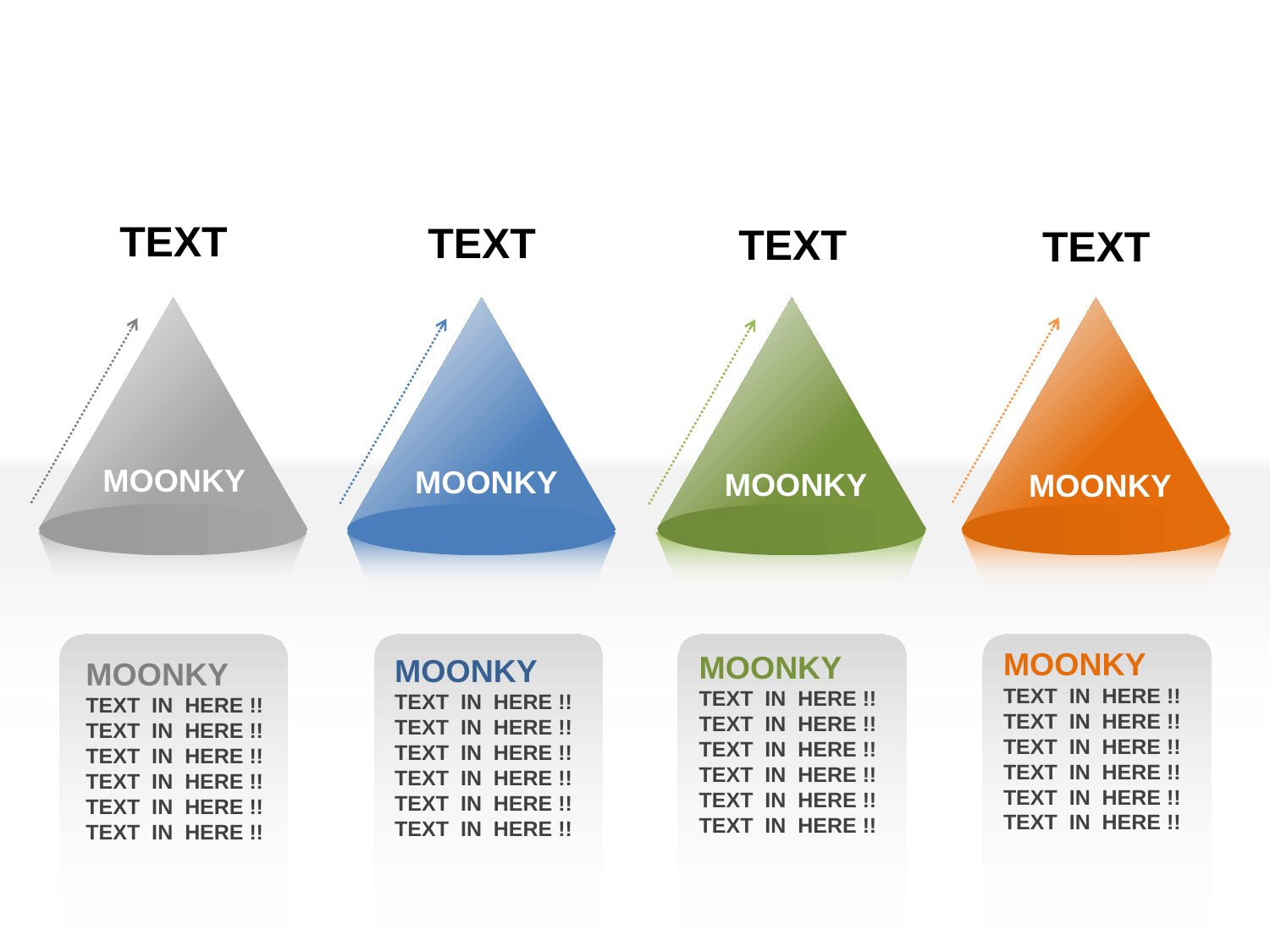

TEXT
TEXT
TEXT
TEXT

MOONKY

MOONKY
MOONKY
MOONKY

MOONKY
TEXT  IN  HERE !!
TEXT  IN  HERE !!
TEXT  IN  HERE !!
TEXT  IN  HERE !!
TEXT  IN  HERE !!
TEXT  IN  HERE !!
MOONKY
TEXT  IN  HERE !!
TEXT  IN  HERE !!
TEXT  IN  HERE !!
TEXT  IN  HERE !!
TEXT  IN  HERE !!
TEXT  IN  HERE !!
MOONKY
TEXT  IN  HERE !!
TEXT  IN  HERE !!
TEXT  IN  HERE !!
TEXT  IN  HERE !!
TEXT  IN  HERE !!
TEXT  IN  HERE !!
MOONKY
TEXT  IN  HERE !!
TEXT  IN  HERE !!
TEXT  IN  HERE !!
TEXT  IN  HERE !!
TEXT  IN  HERE !!
TEXT  IN  HERE !!